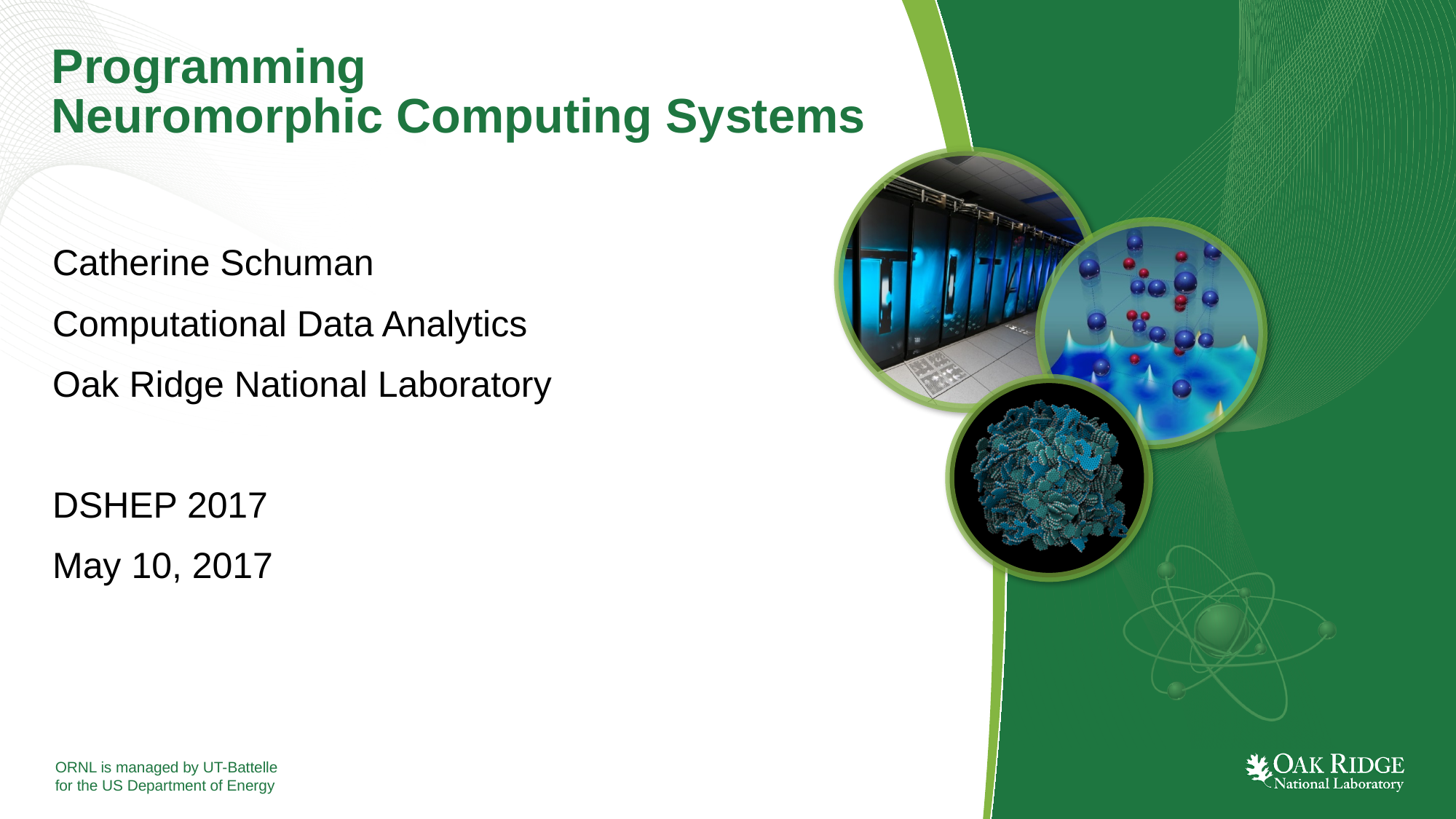

# Programming Neuromorphic Computing Systems
Catherine Schuman
Computational Data Analytics
Oak Ridge National Laboratory

DSHEP 2017
May 10, 2017